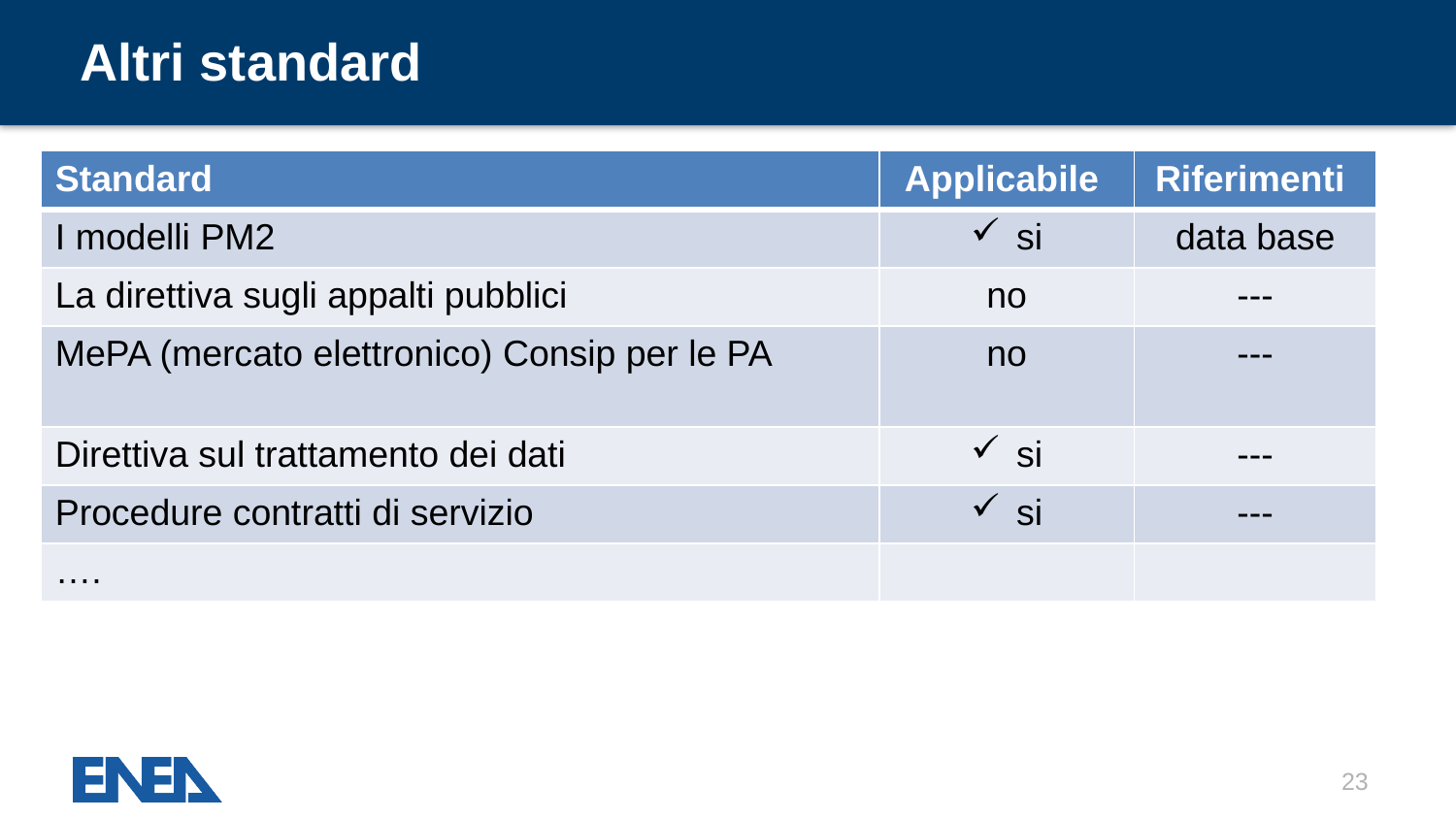

# Altri standard
| Standard | Applicabile | Riferimenti |
| --- | --- | --- |
| I modelli PM2 | si | data base |
| La direttiva sugli appalti pubblici | no | --- |
| MePA (mercato elettronico) Consip per le PA | no | --- |
| Direttiva sul trattamento dei dati | si | --- |
| Procedure contratti di servizio | si | --- |
| …. |  |  |
23